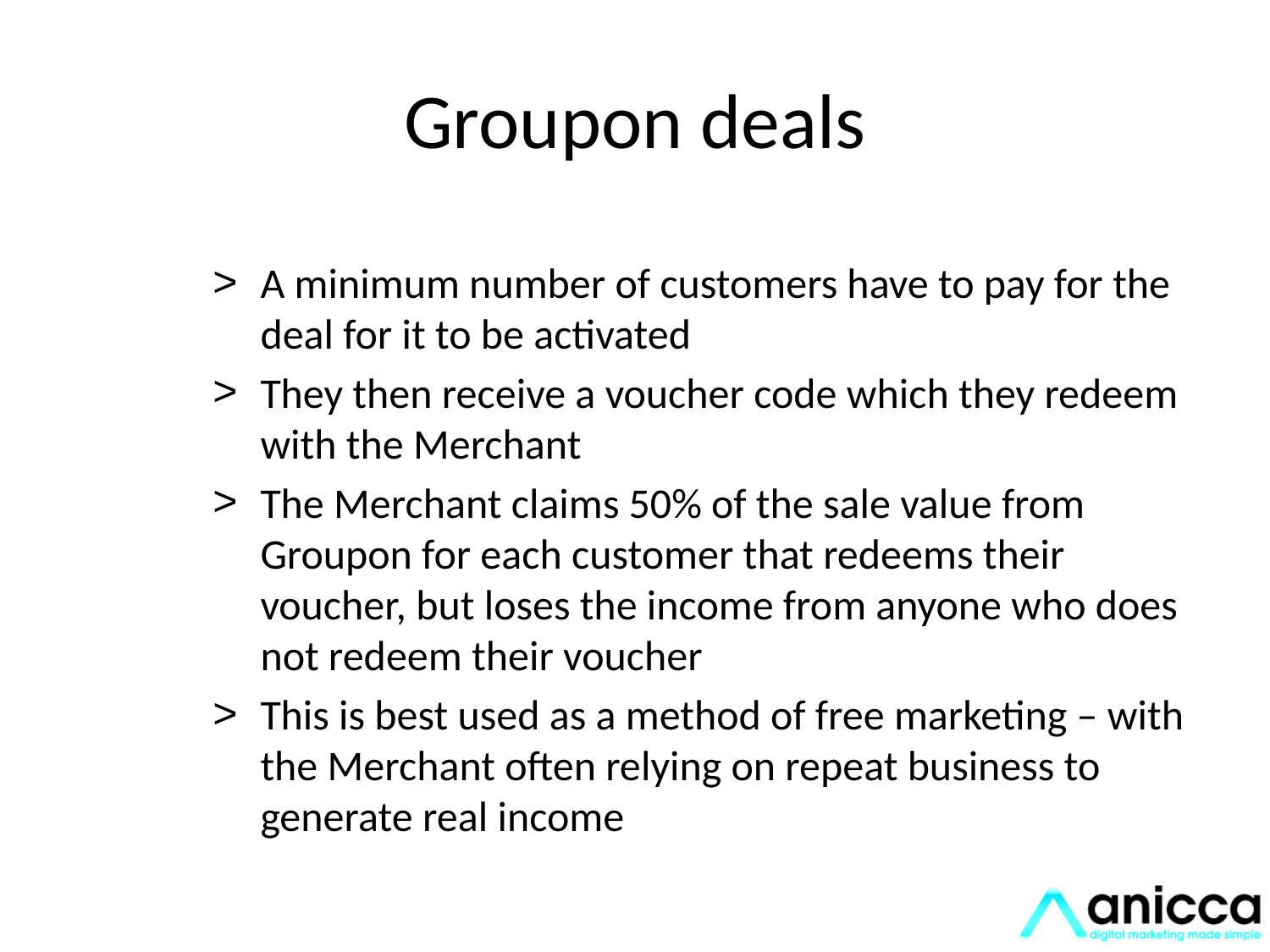

# Groupon deals
A minimum number of customers have to pay for the deal for it to be activated
They then receive a voucher code which they redeem with the Merchant
The Merchant claims 50% of the sale value from Groupon for each customer that redeems their voucher, but loses the income from anyone who does not redeem their voucher
This is best used as a method of free marketing – with the Merchant often relying on repeat business to generate real income